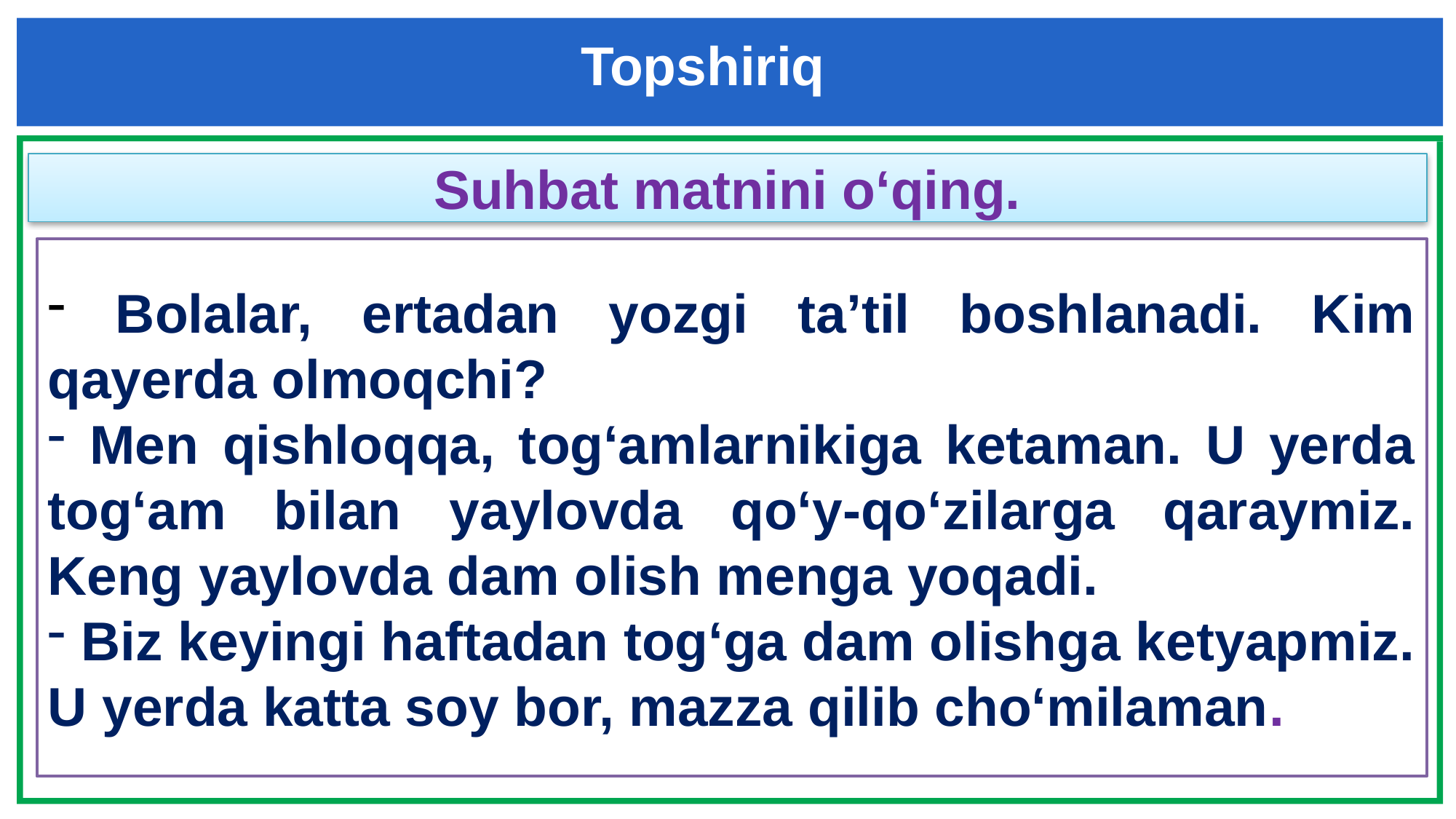

Topshiriq
Suhbat matnini o‘qing.
 Bolalar, ertadan yozgi ta’til boshlanadi. Kim qayerda olmoqchi?
 Men qishloqqa, tog‘amlarnikiga ketaman. U yerda tog‘am bilan yaylovda qo‘y-qo‘zilarga qaraymiz. Keng yaylovda dam olish menga yoqadi.
 Biz keyingi haftadan tog‘ga dam olishga ketyapmiz. U yerda katta soy bor, mazza qilib cho‘milaman.